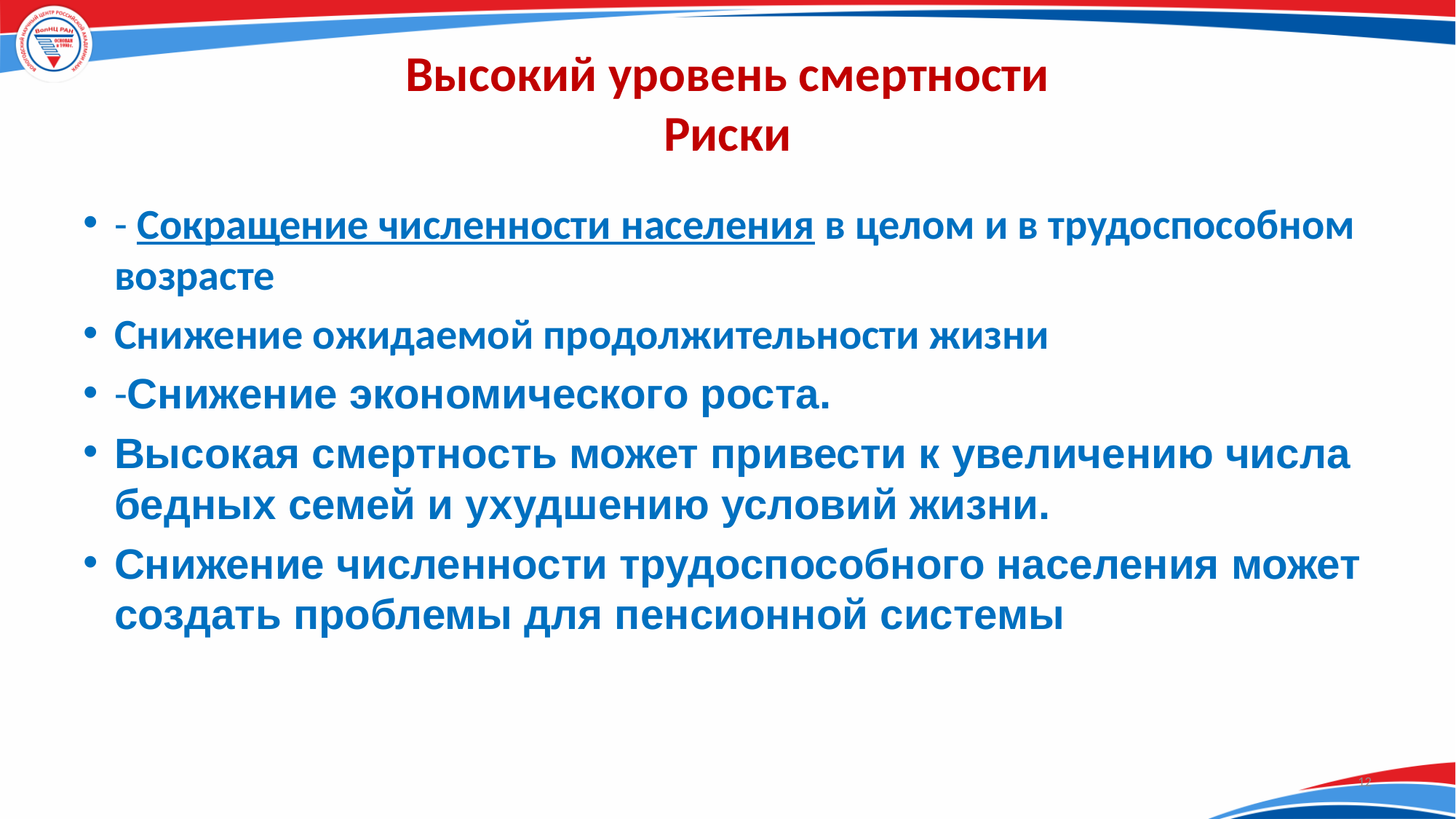

# Высокий уровень смертности Риски
- Сокращение численности населения в целом и в трудоспособном возрасте
Снижение ожидаемой продолжительности жизни
-Снижение экономического роста.
Высокая смертность может привести к увеличению числа бедных семей и ухудшению условий жизни.
Снижение численности трудоспособного населения может создать проблемы для пенсионной системы
12